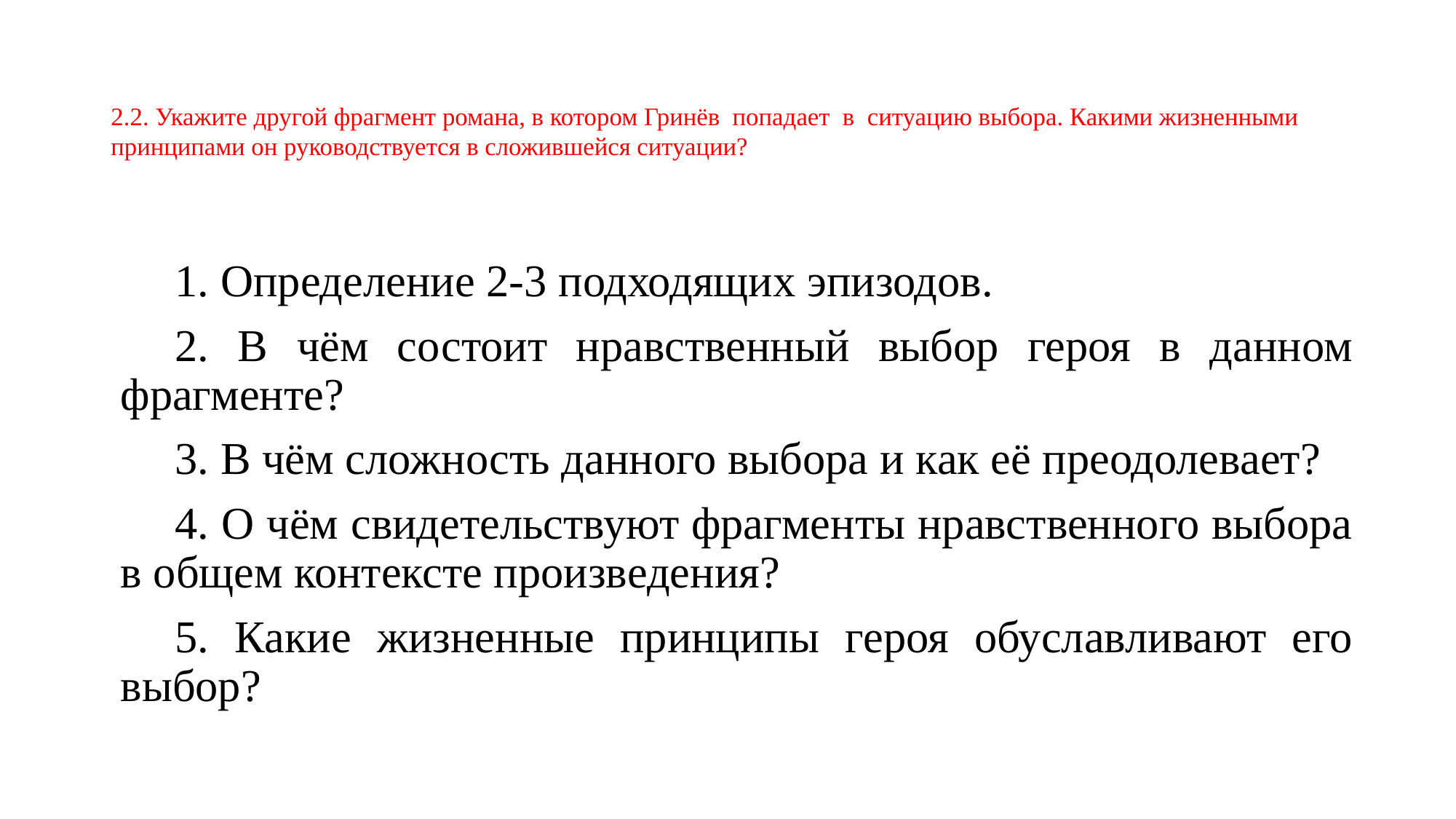

# 2.2. Укажите другой фрагмент романа, в котором Гринёв  попадает  в  ситуацию выбора. Какими жизненными     принципами он руководствуется в сложившейся ситуации?
1. Определение 2-3 подходящих эпизодов.
2. В чём состоит нравственный выбор героя в данном фрагменте?
3. В чём сложность данного выбора и как её преодолевает?
4. О чём свидетельствуют фрагменты нравственного выбора в общем контексте произведения?
5. Какие жизненные принципы героя обуславливают его выбор?